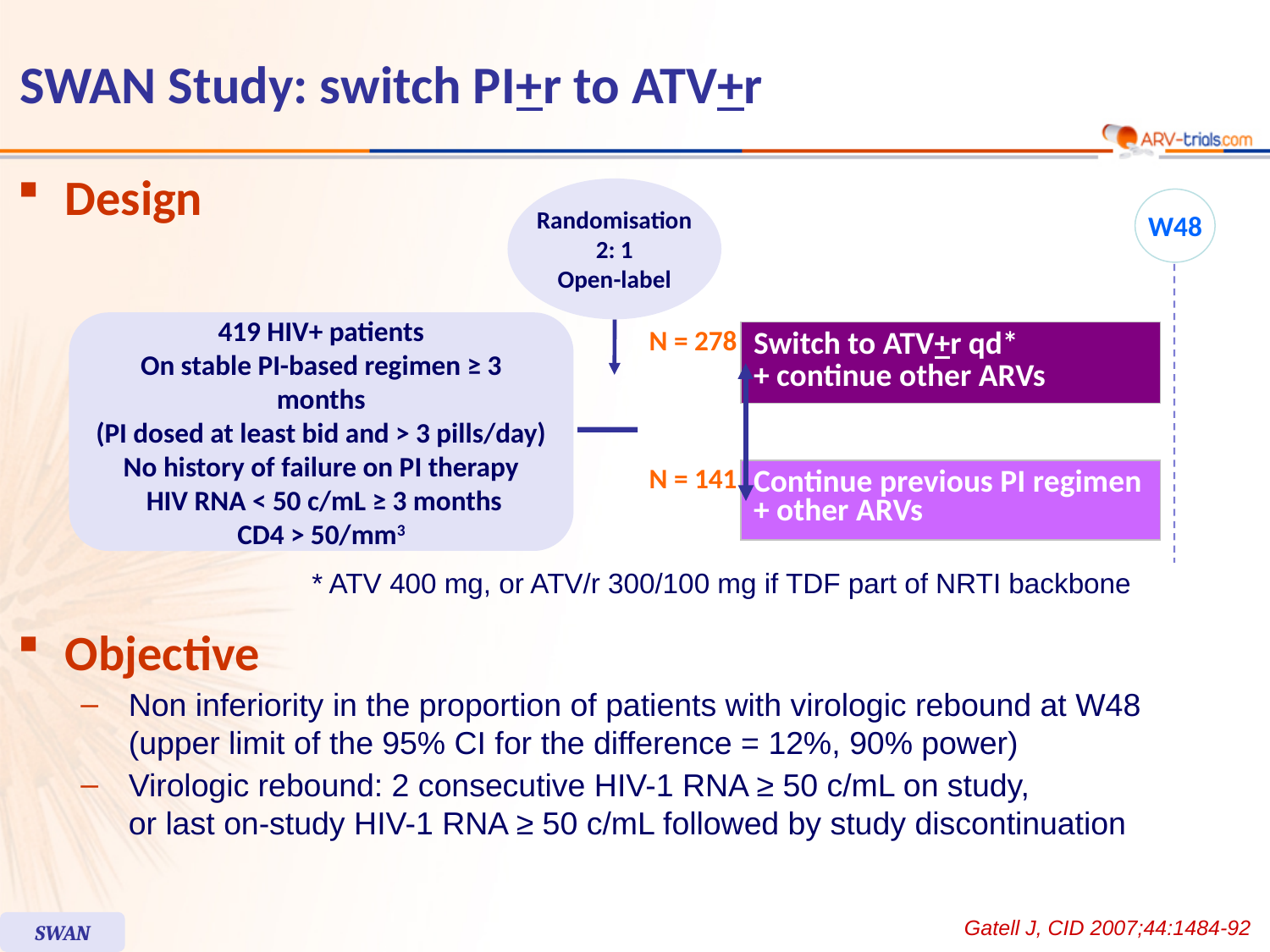

# SWAN Study: switch PI+r to ATV+r
Design
Randomisation
2: 1
Open-label
W48

419 HIV+ patients
On stable PI-based regimen ≥ 3 months
(PI dosed at least bid and > 3 pills/day)
No history of failure on PI therapy
 HIV RNA < 50 c/mL ≥ 3 months
CD4 > 50/mm3
N = 278
| Switch to ATV+r qd\* + continue other ARVs |
| --- |

N = 141
| Continue previous PI regimen + other ARVs |
| --- |
* ATV 400 mg, or ATV/r 300/100 mg if TDF part of NRTI backbone
Objective
Non inferiority in the proportion of patients with virologic rebound at W48
(upper limit of the 95% CI for the difference = 12%, 90% power)
Virologic rebound: 2 consecutive HIV-1 RNA ≥ 50 c/mL on study,
or last on-study HIV-1 RNA ≥ 50 c/mL followed by study discontinuation
Gatell J, CID 2007;44:1484-92
SWAN